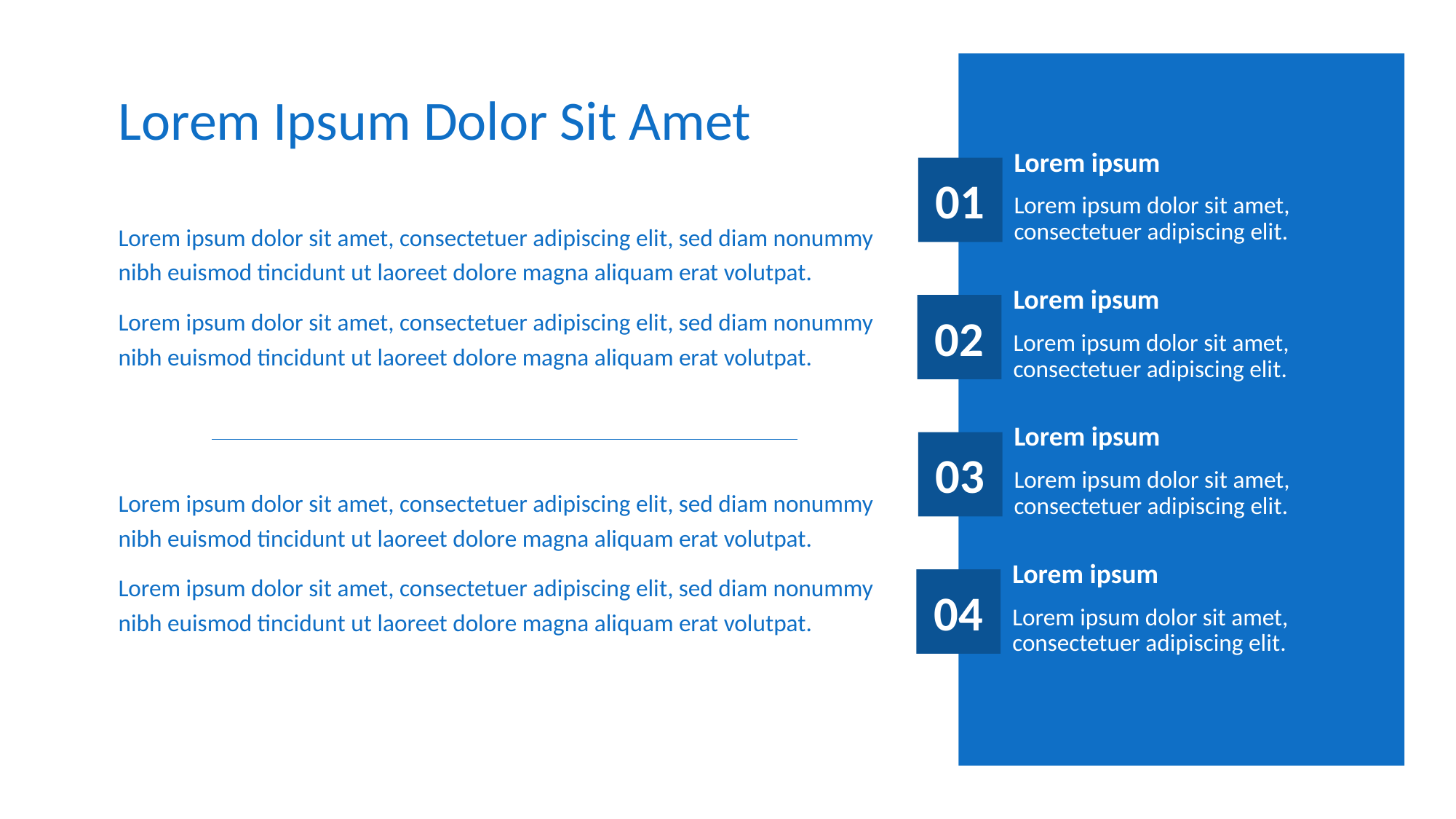

# Lorem Ipsum Dolor Sit Amet
Lorem ipsum
Lorem ipsum dolor sit amet, consectetuer adipiscing elit.

01
Lorem ipsum dolor sit amet, consectetuer adipiscing elit, sed diam nonummy nibh euismod tincidunt ut laoreet dolore magna aliquam erat volutpat.
Lorem ipsum dolor sit amet, consectetuer adipiscing elit, sed diam nonummy nibh euismod tincidunt ut laoreet dolore magna aliquam erat volutpat.
Lorem ipsum
Lorem ipsum dolor sit amet, consectetuer adipiscing elit.

02
Lorem ipsum
Lorem ipsum dolor sit amet, consectetuer adipiscing elit.

03
Lorem ipsum dolor sit amet, consectetuer adipiscing elit, sed diam nonummy nibh euismod tincidunt ut laoreet dolore magna aliquam erat volutpat.
Lorem ipsum dolor sit amet, consectetuer adipiscing elit, sed diam nonummy nibh euismod tincidunt ut laoreet dolore magna aliquam erat volutpat.
Lorem ipsum
Lorem ipsum dolor sit amet, consectetuer adipiscing elit.

04